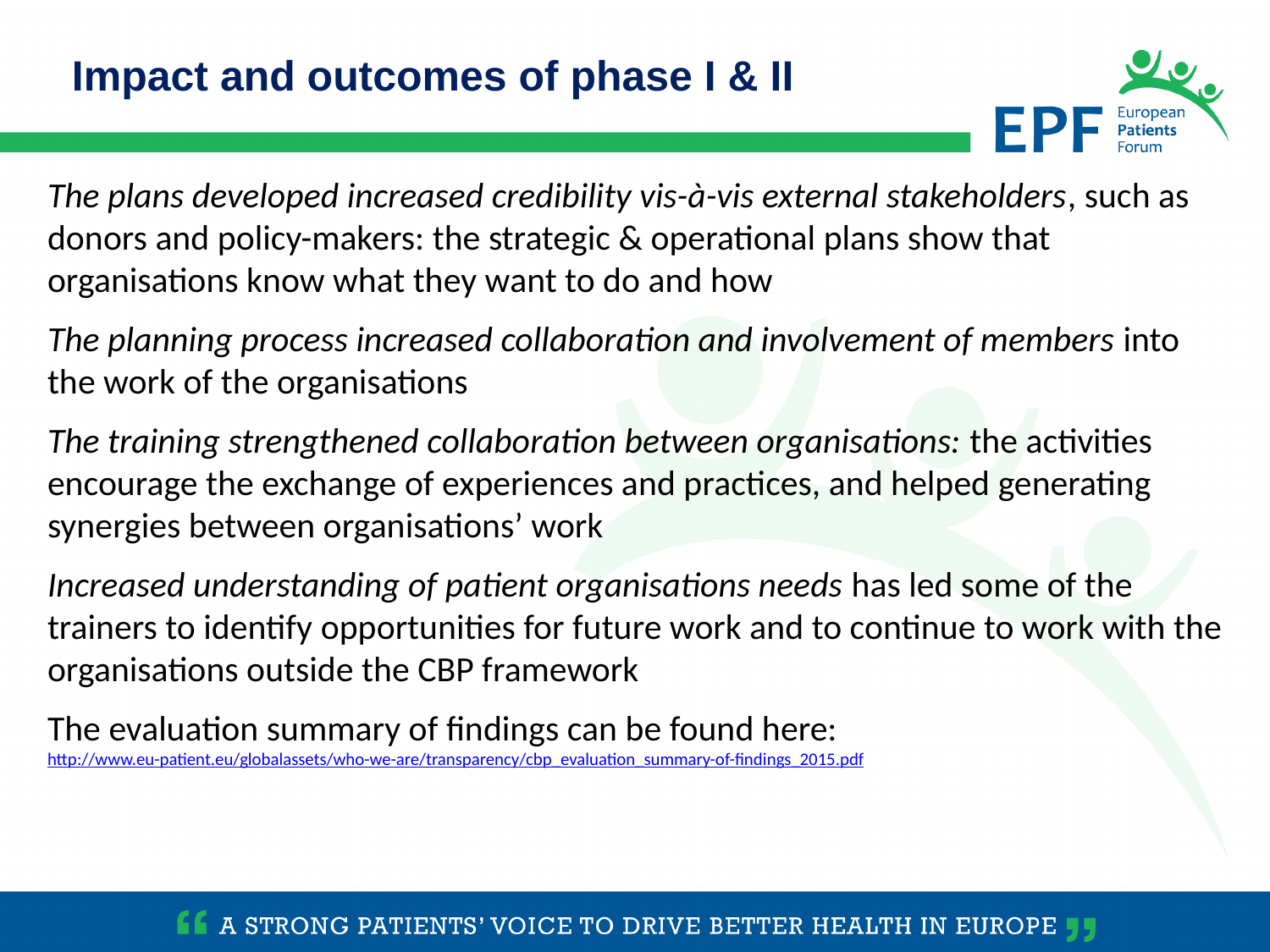

Impact and outcomes of phase I & II
The plans developed increased credibility vis-à-vis external stakeholders, such as donors and policy-makers: the strategic & operational plans show that organisations know what they want to do and how

The planning process increased collaboration and involvement of members into the work of the organisations

The training strengthened collaboration between organisations: the activities encourage the exchange of experiences and practices, and helped generating synergies between organisations’ work

Increased understanding of patient organisations needs has led some of the trainers to identify opportunities for future work and to continue to work with the organisations outside the CBP framework

The evaluation summary of findings can be found here:
http://www.eu-patient.eu/globalassets/who-we-are/transparency/cbp_evaluation_summary-of-findings_2015.pdf